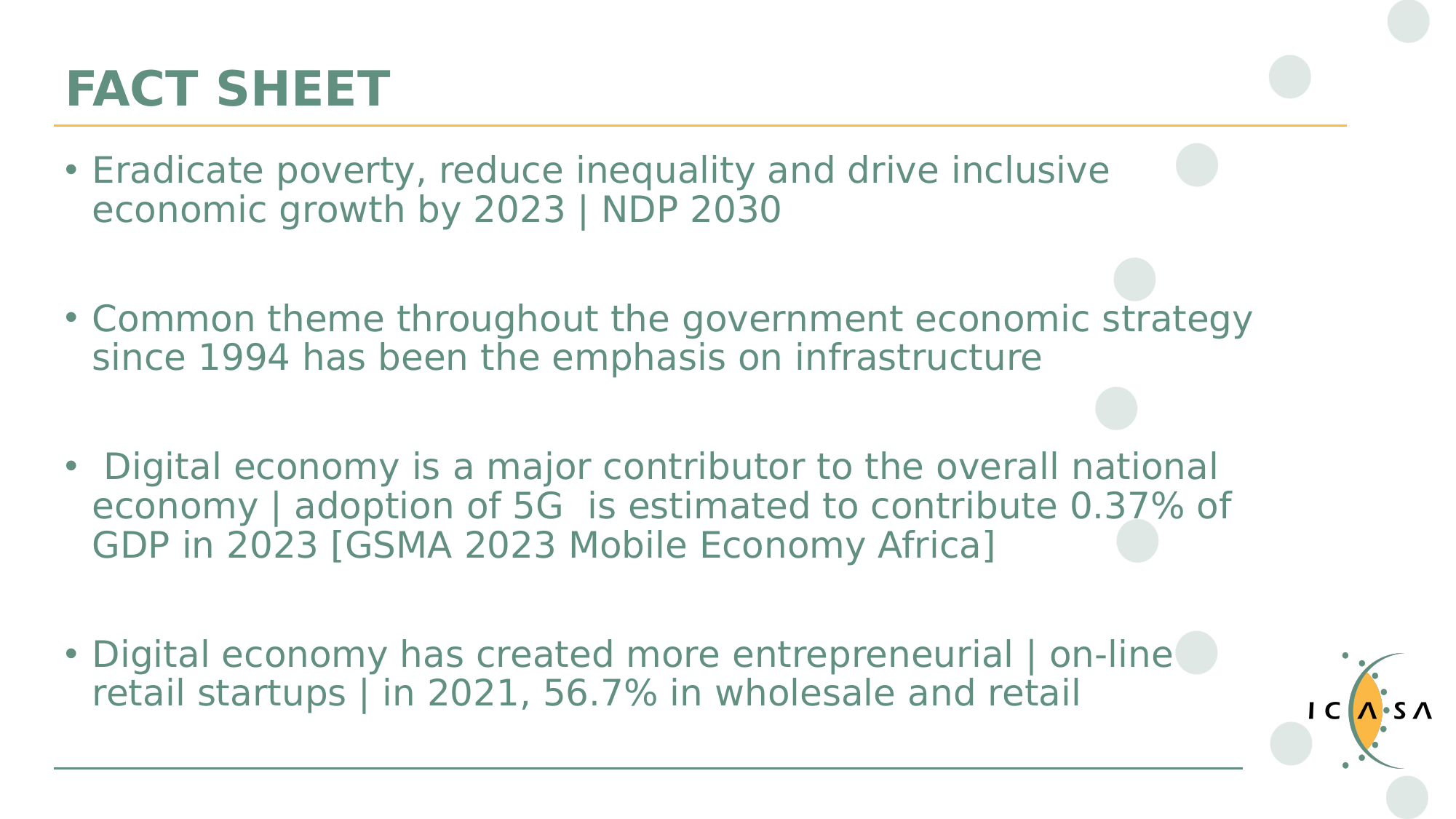

# FACT SHEET
Eradicate poverty, reduce inequality and drive inclusive economic growth by 2023 | NDP 2030

Common theme throughout the government economic strategy since 1994 has been the emphasis on infrastructure

 Digital economy is a major contributor to the overall national economy | adoption of 5G  is estimated to contribute 0.37% of GDP in 2023 [GSMA 2023 Mobile Economy Africa]

Digital economy has created more entrepreneurial | on-line retail startups | in 2021, 56.7% in wholesale and retail